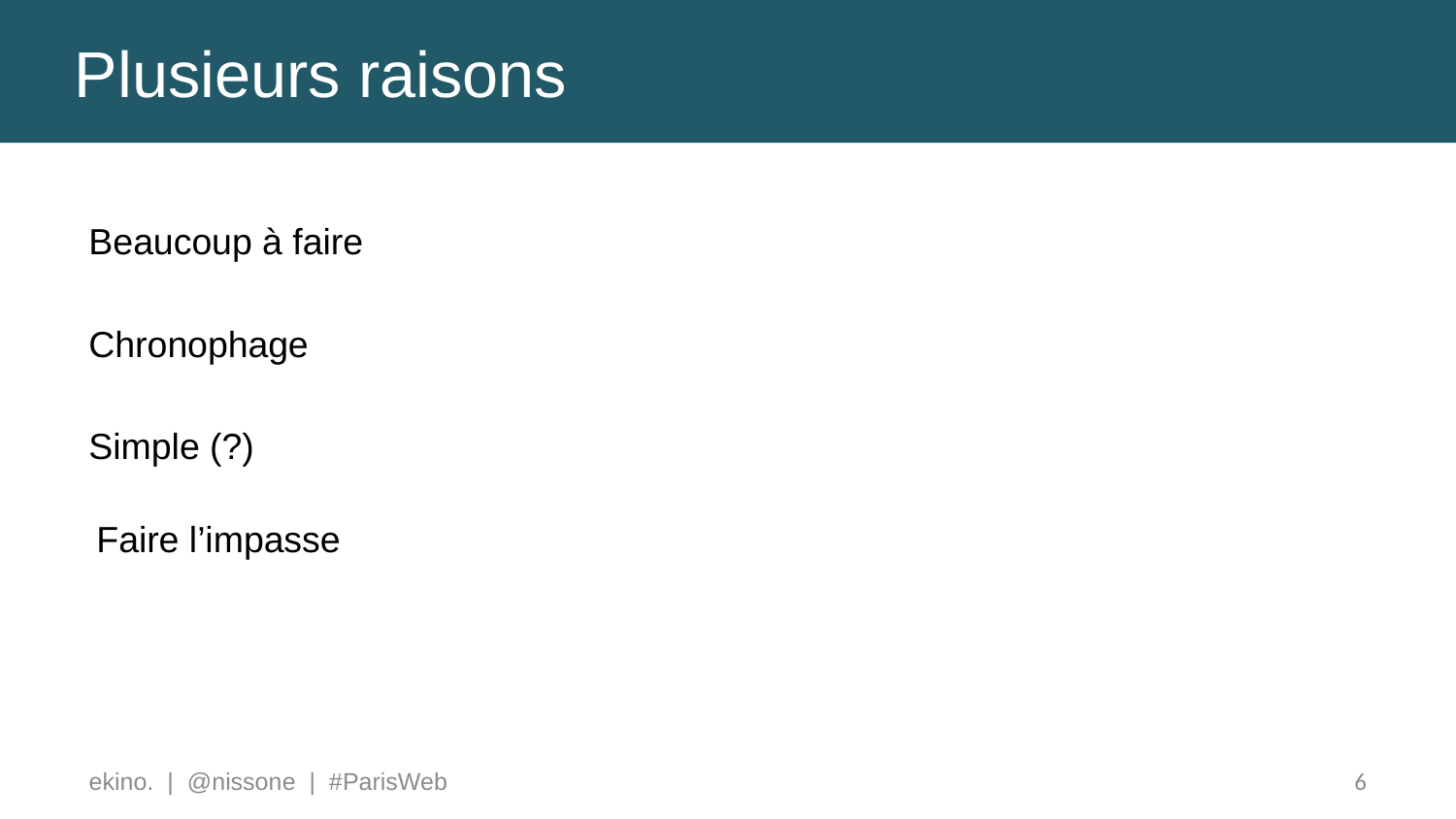

# Plusieurs raisons
Beaucoup à faire
Chronophage
Simple (?)
Faire l’impasse

ekino.  |  @nissone  |  #ParisWeb
6